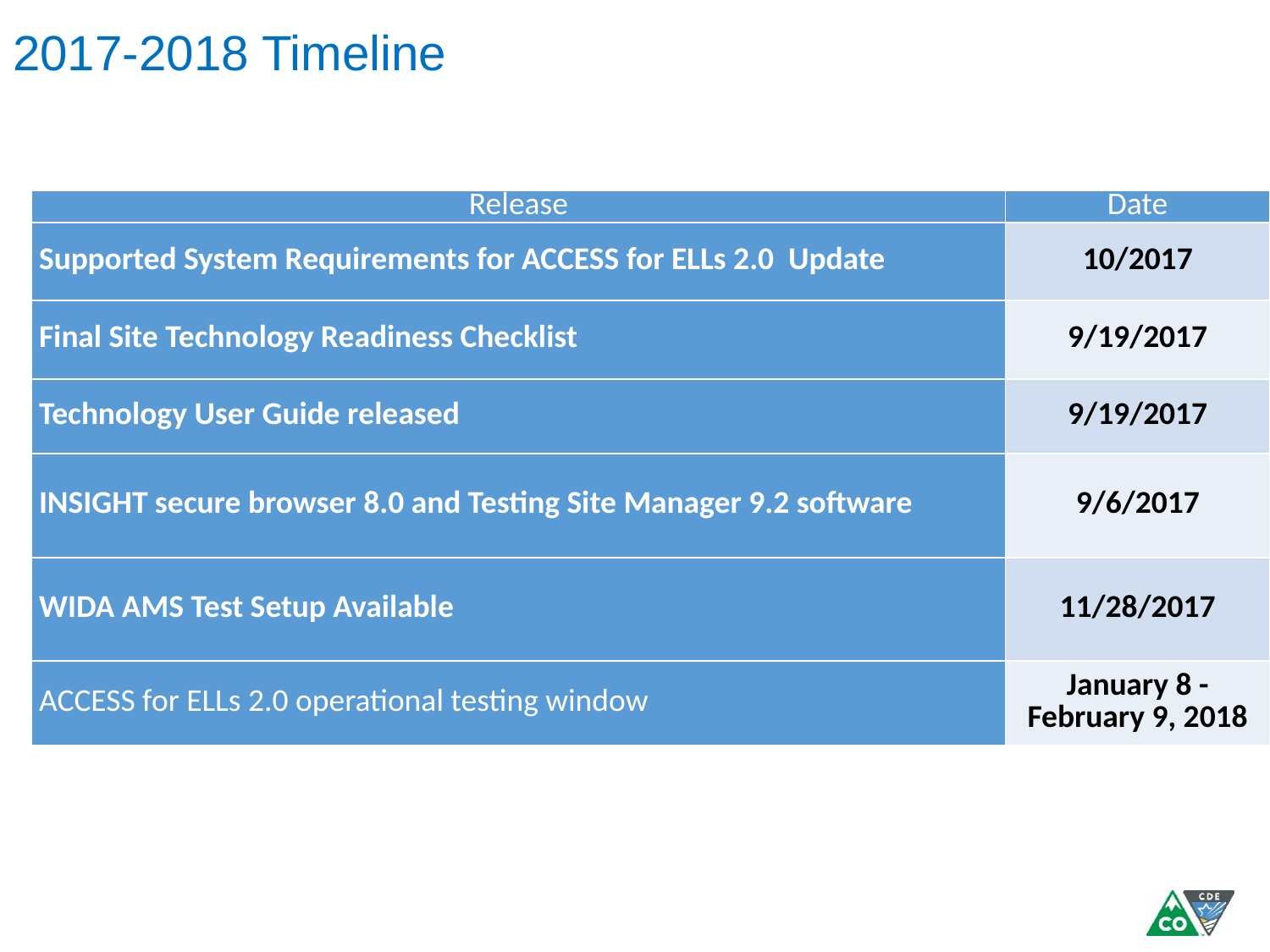

2017-2018 Timeline
| Release | Date |
| --- | --- |
| Supported System Requirements for ACCESS for ELLs 2.0 Update | 10/2017 |
| Final Site Technology Readiness Checklist | 9/19/2017 |
| Technology User Guide released | 9/19/2017 |
| INSIGHT secure browser 8.0 and Testing Site Manager 9.2 software | 9/6/2017 |
| WIDA AMS Test Setup Available | 11/28/2017 |
| ACCESS for ELLs 2.0 operational testing window | January 8 - February 9, 2018 |